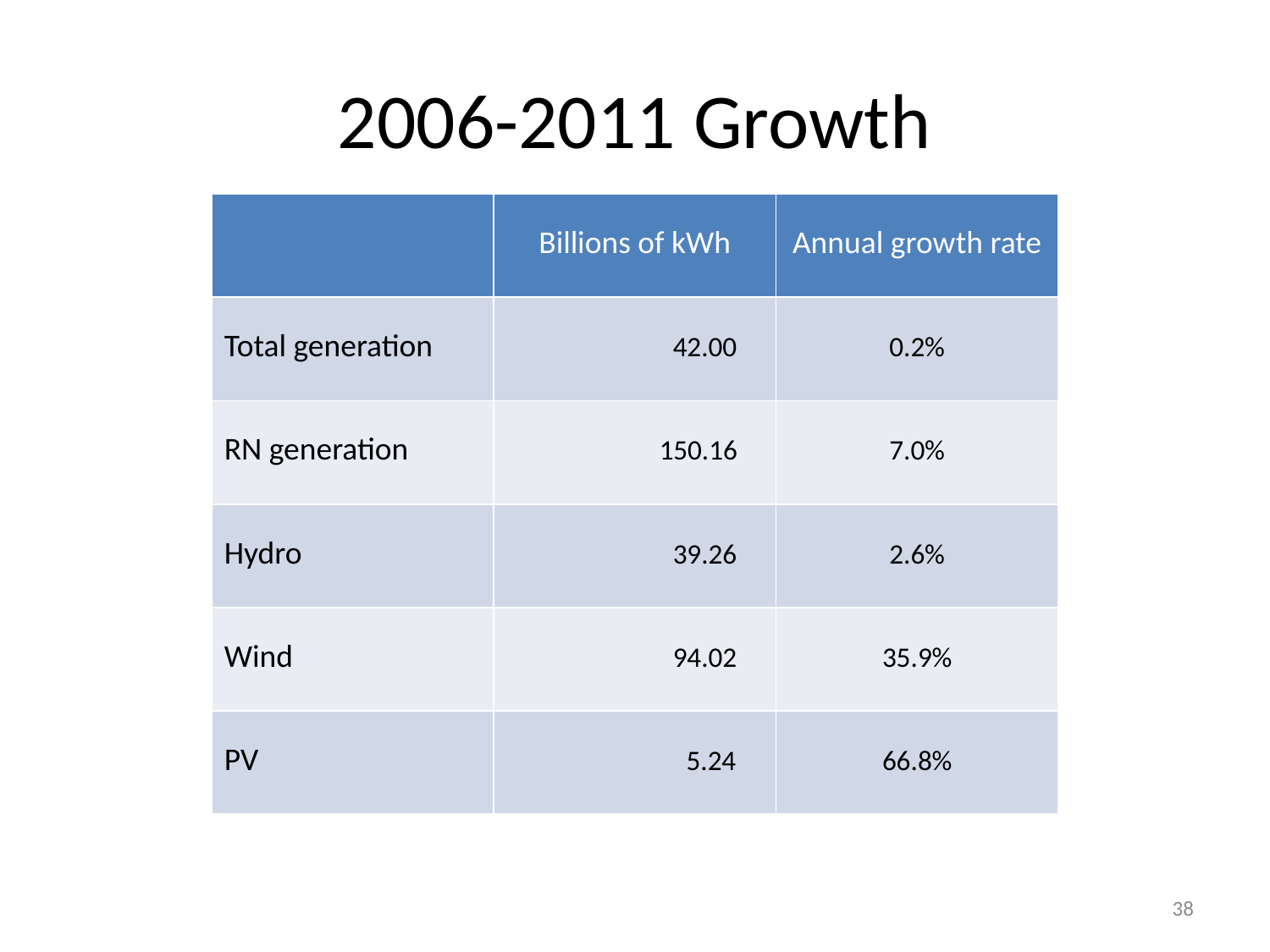

# 2006-2011 Growth
|  | Billions of kWh | Annual growth rate |
| --- | --- | --- |
| Total generation | 42.00 | 0.2% |
| RN generation | 150.16 | 7.0% |
| Hydro | 39.26 | 2.6% |
| Wind | 94.02 | 35.9% |
| PV | 5.24 | 66.8% |
38